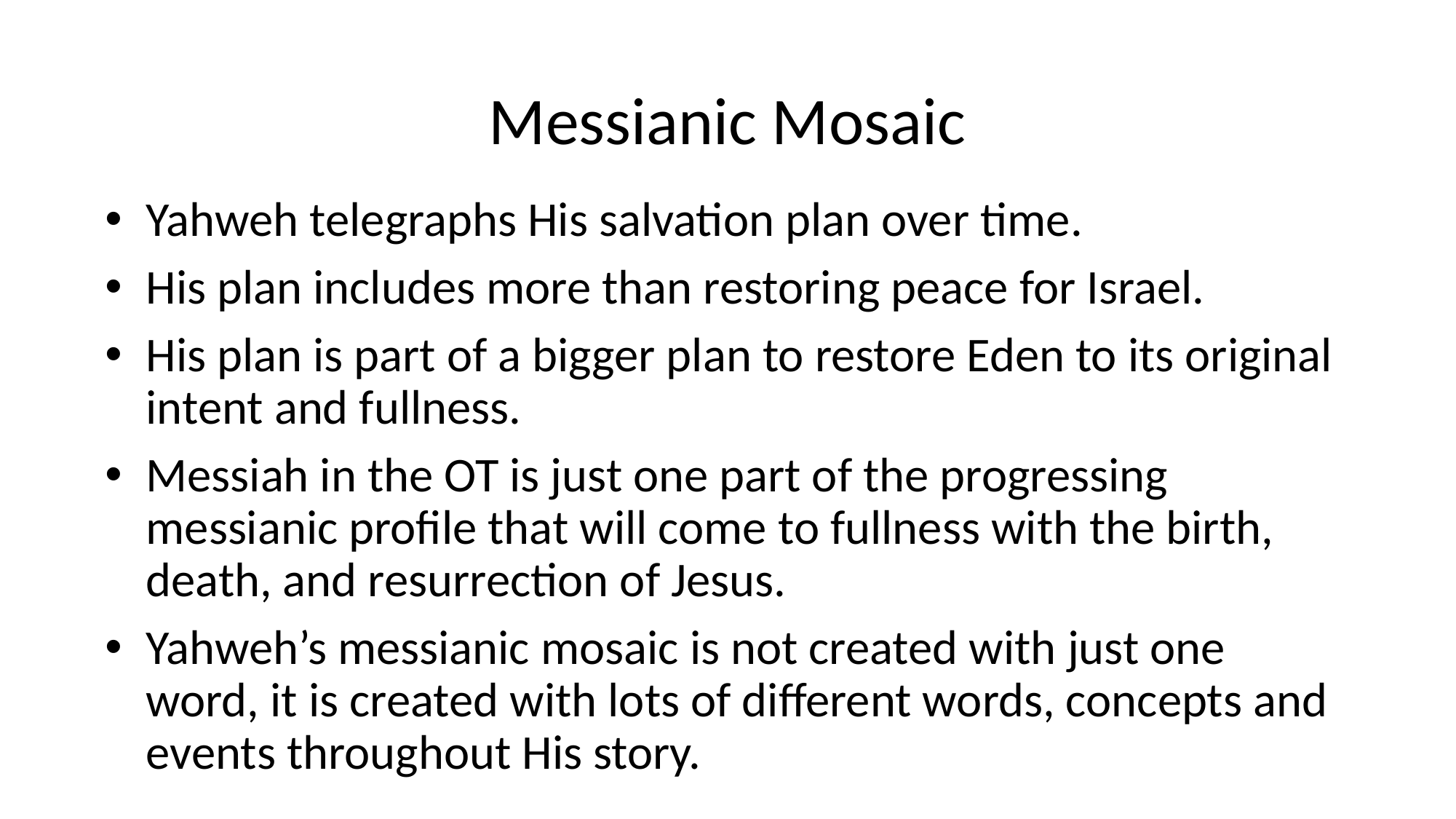

# Messianic Mosaic
Yahweh telegraphs His salvation plan over time.
His plan includes more than restoring peace for Israel.
His plan is part of a bigger plan to restore Eden to its original intent and fullness.
Messiah in the OT is just one part of the progressing messianic profile that will come to fullness with the birth, death, and resurrection of Jesus.
Yahweh’s messianic mosaic is not created with just one word, it is created with lots of different words, concepts and events throughout His story.